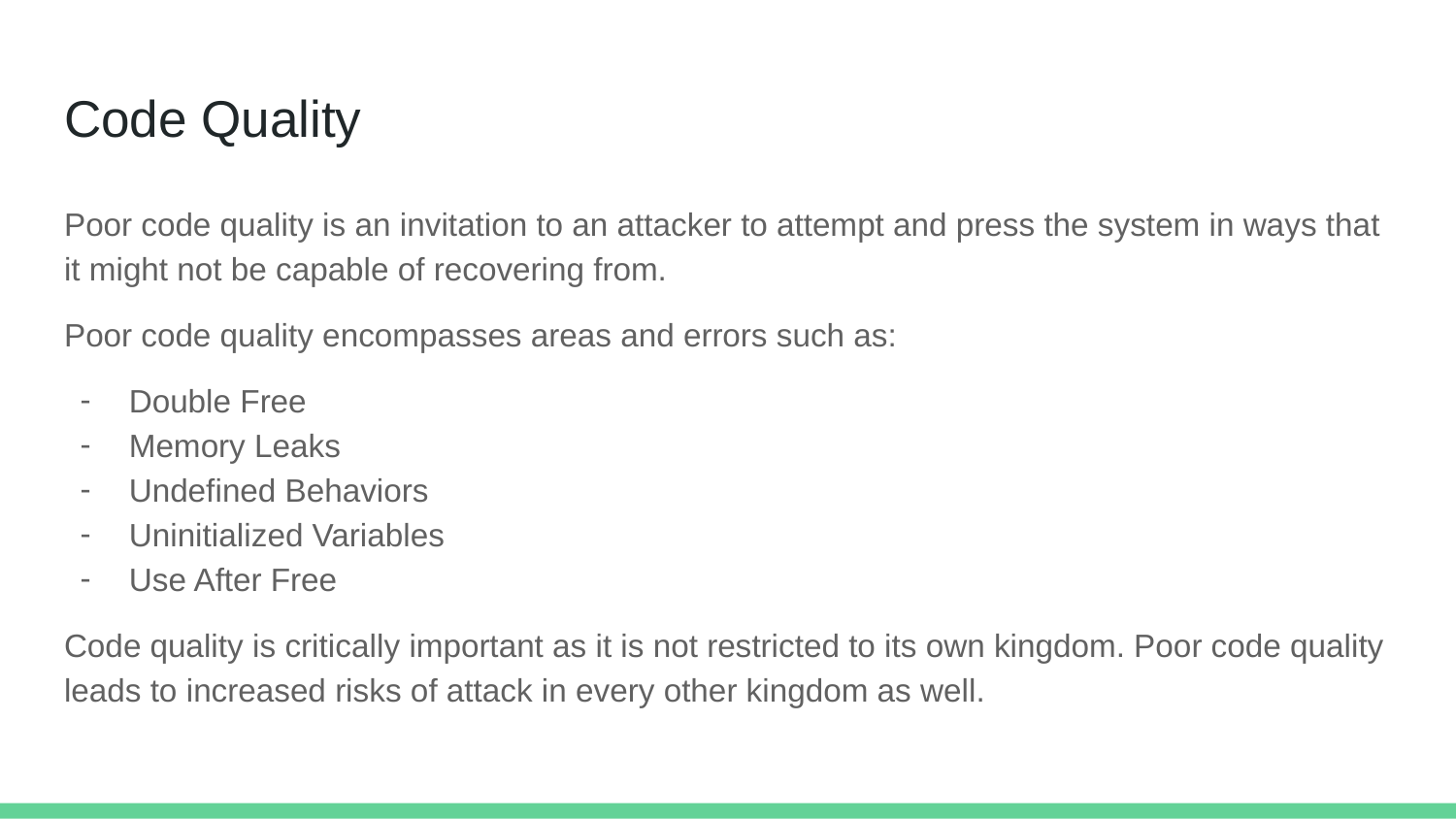

# Code Quality
Poor code quality is an invitation to an attacker to attempt and press the system in ways that it might not be capable of recovering from.
Poor code quality encompasses areas and errors such as:
Double Free
Memory Leaks
Undefined Behaviors
Uninitialized Variables
Use After Free
Code quality is critically important as it is not restricted to its own kingdom. Poor code quality leads to increased risks of attack in every other kingdom as well.